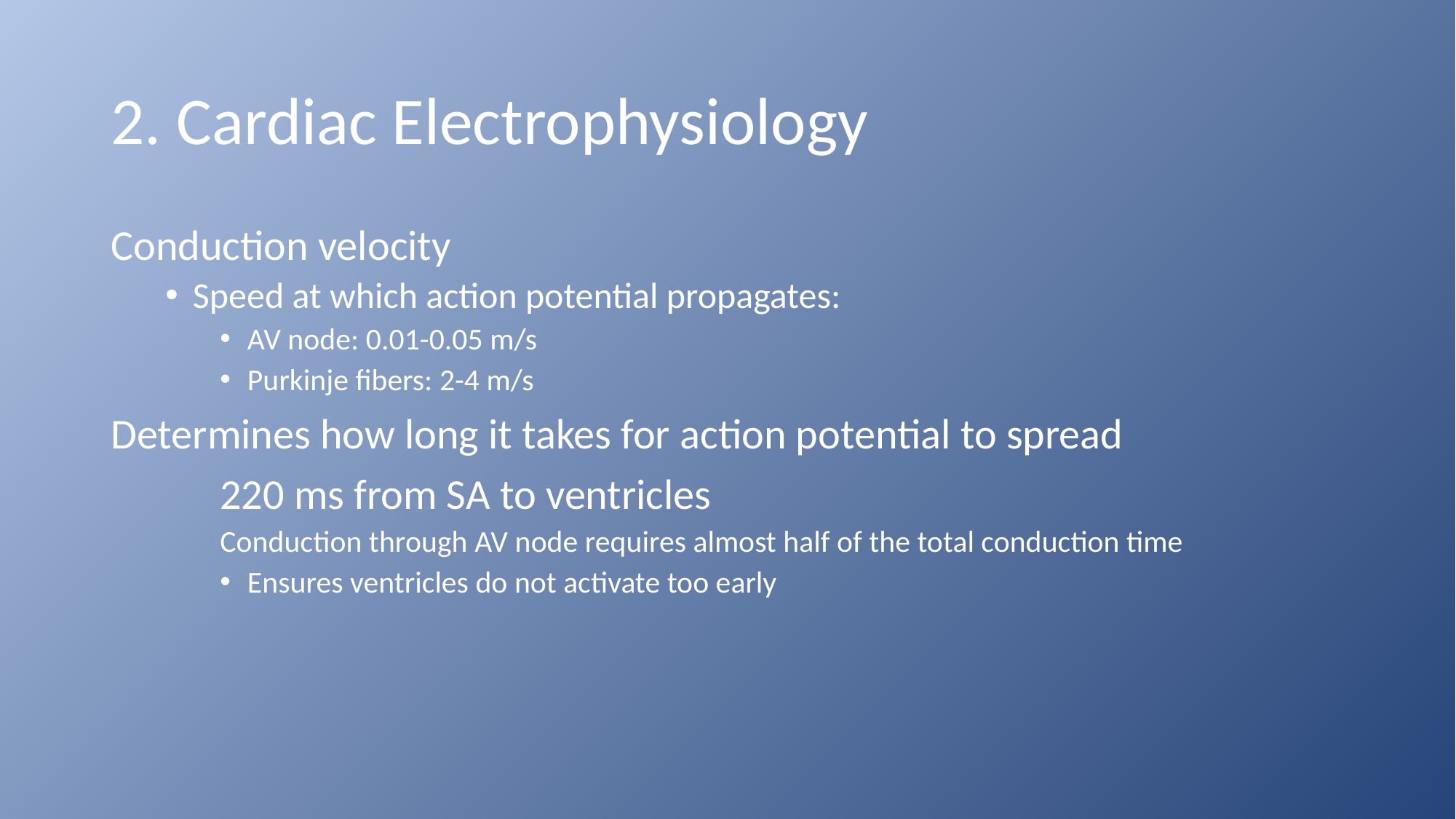

# 2. Cardiac Electrophysiology
Conduction velocity
Speed at which action potential propagates:
AV node: 0.01-0.05 m/s
Purkinje fibers: 2-4 m/s
Determines how long it takes for action potential to spread
	220 ms from SA to ventricles
Conduction through AV node requires almost half of the total conduction time
Ensures ventricles do not activate too early